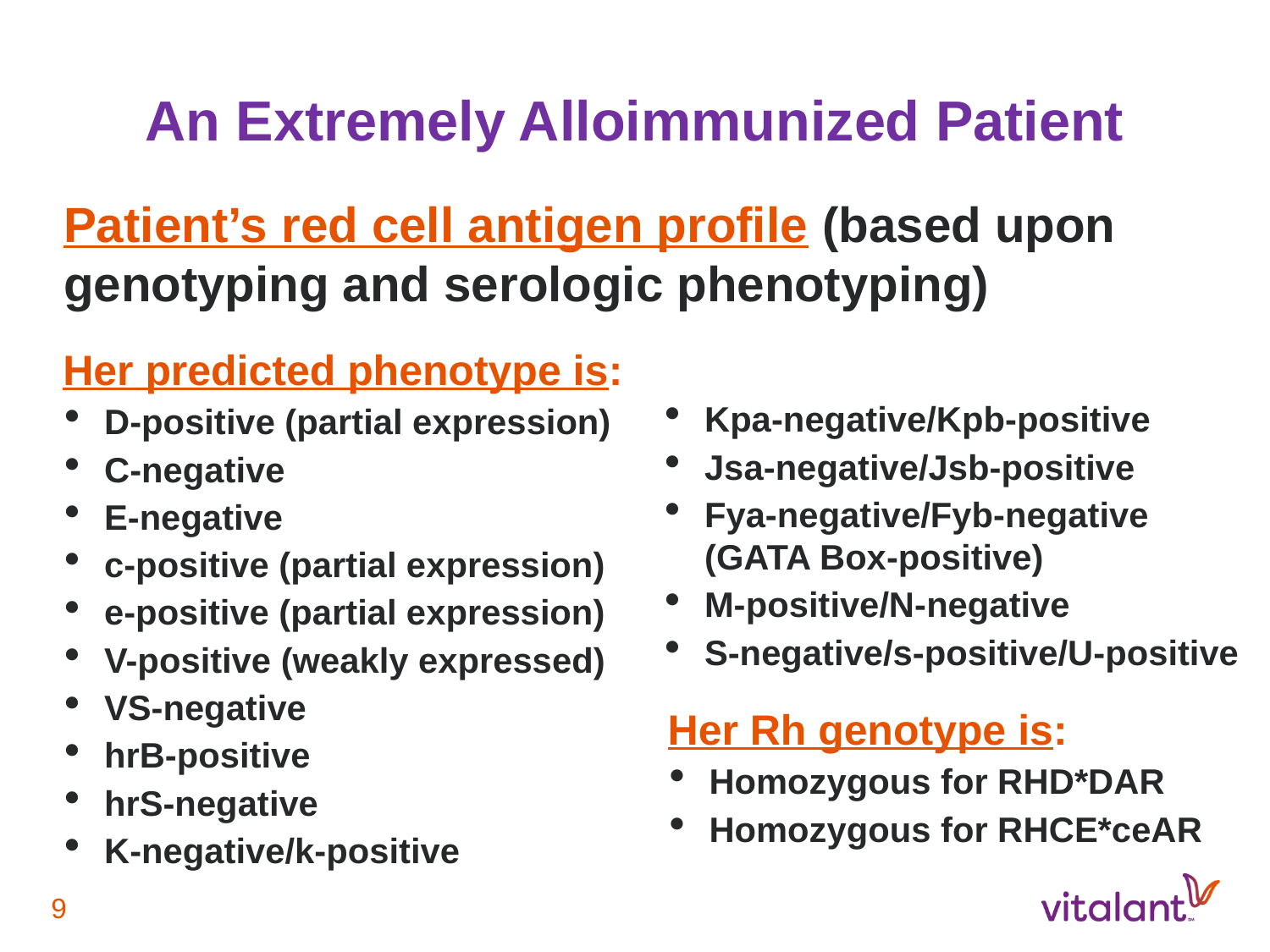

An Extremely Alloimmunized Patient
Patient’s red cell antigen profile (based upon genotyping and serologic phenotyping)
Her predicted phenotype is:
D-positive (partial expression)
C-negative
E-negative
c-positive (partial expression)
e-positive (partial expression)
V-positive (weakly expressed)
VS-negative
hrB-positive
hrS-negative
K-negative/k-positive

Kpa-negative/Kpb-positive
Jsa-negative/Jsb-positive
Fya-negative/Fyb-negative                           (GATA Box-positive)
M-positive/N-negative
S-negative/s-positive/U-positive

Her Rh genotype is:
Homozygous for RHD*DAR
Homozygous for RHCE*ceAR

9